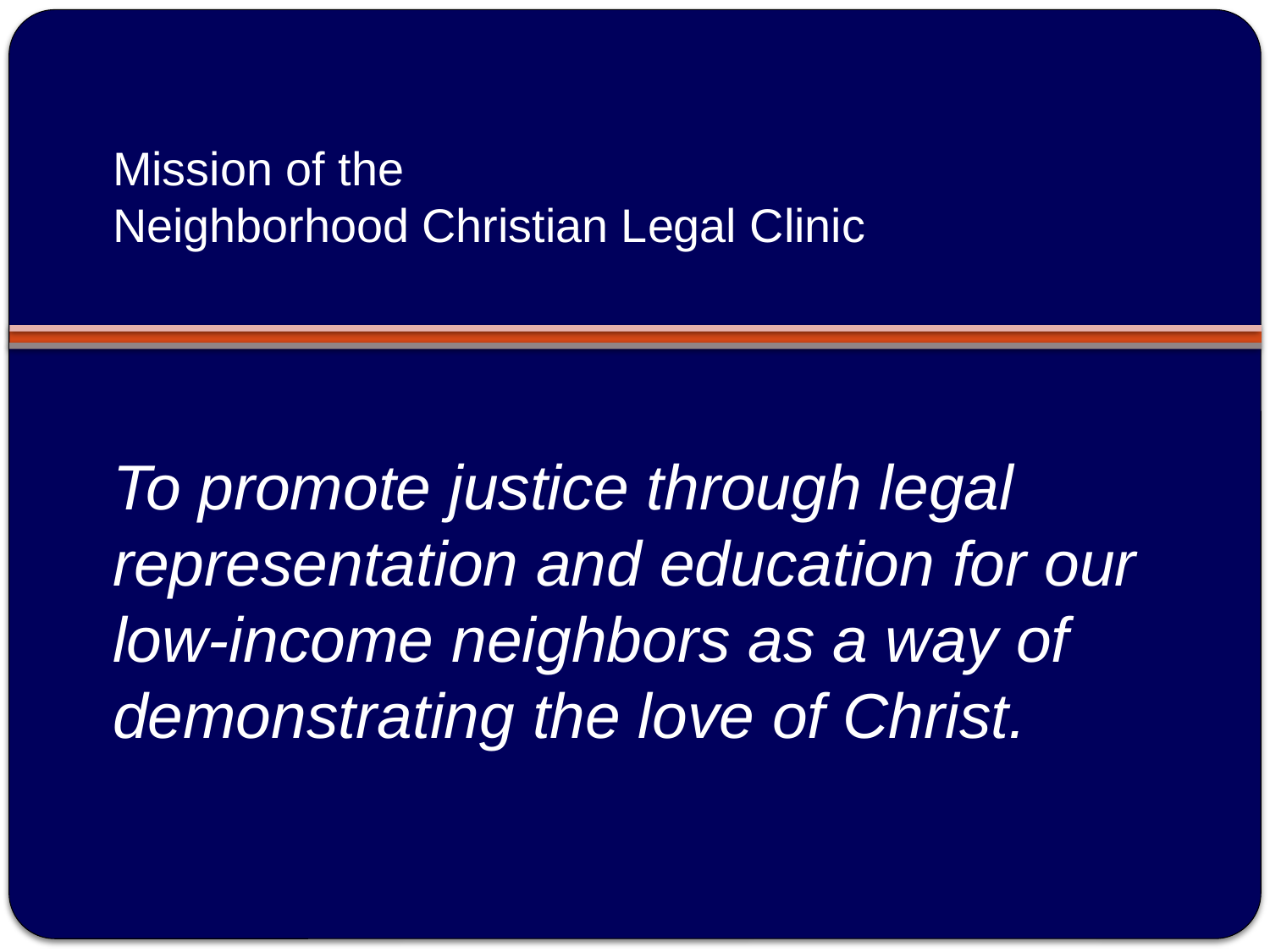

# Mission of the Neighborhood Christian Legal Clinic

To promote justice through legal representation and education for our low-income neighbors as a way of demonstrating the love of Christ.